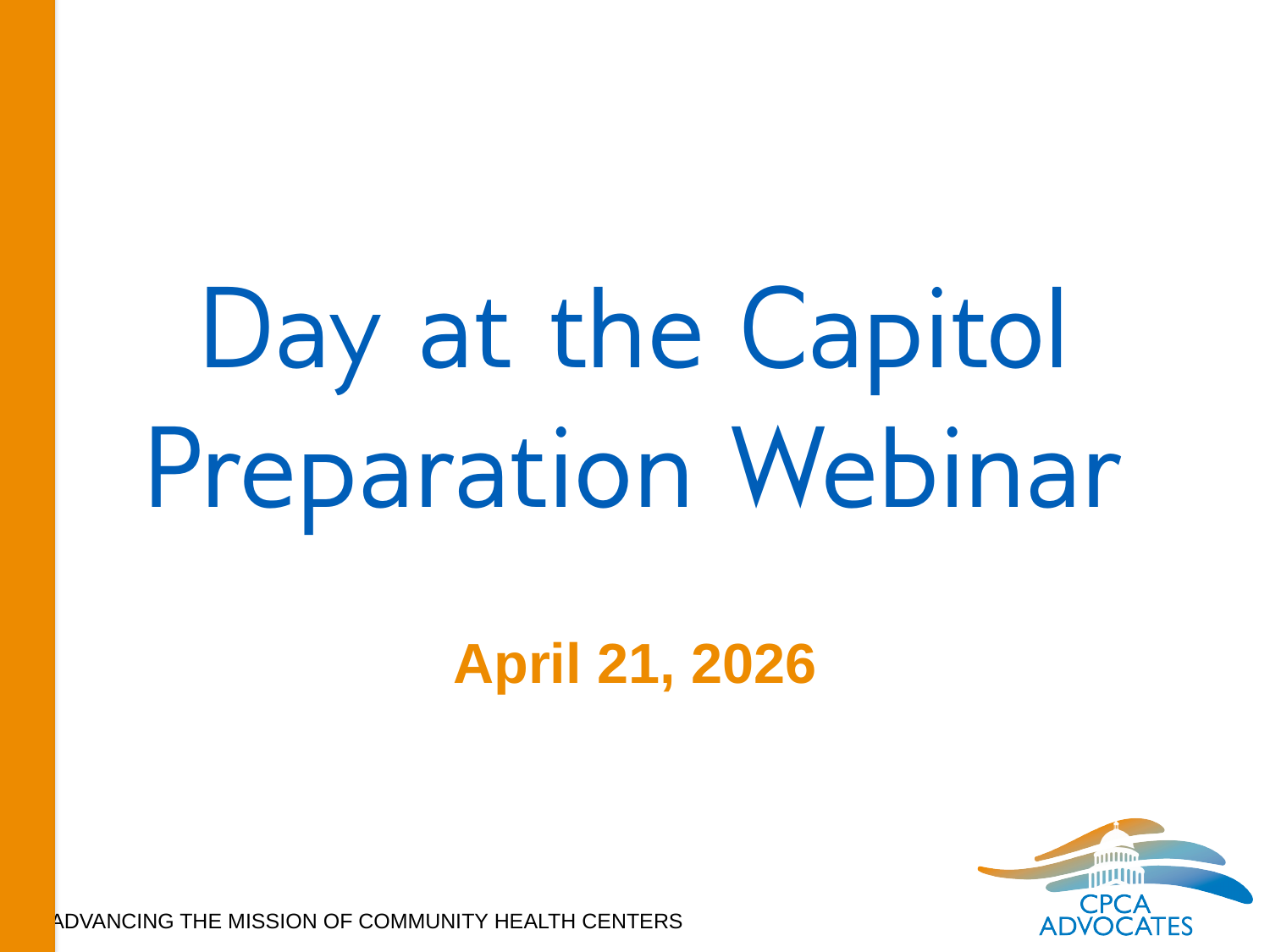

# Day at the Capitol Preparation Webinar
April 21, 2026